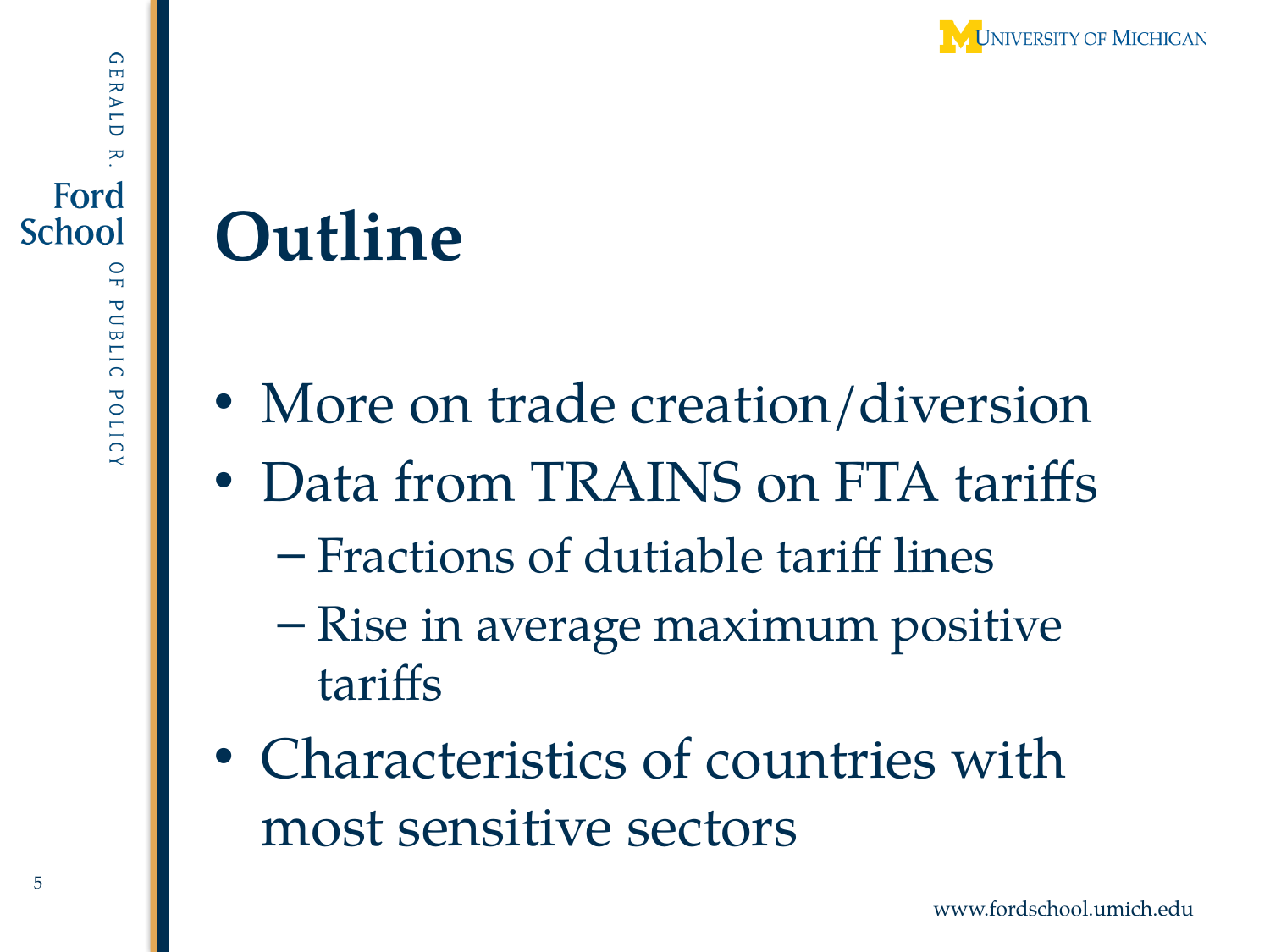

# Outline
More on trade creation/diversion
Data from TRAINS on FTA tariffs
Fractions of dutiable tariff lines
Rise in average maximum positive tariffs
Characteristics of countries with most sensitive sectors
5